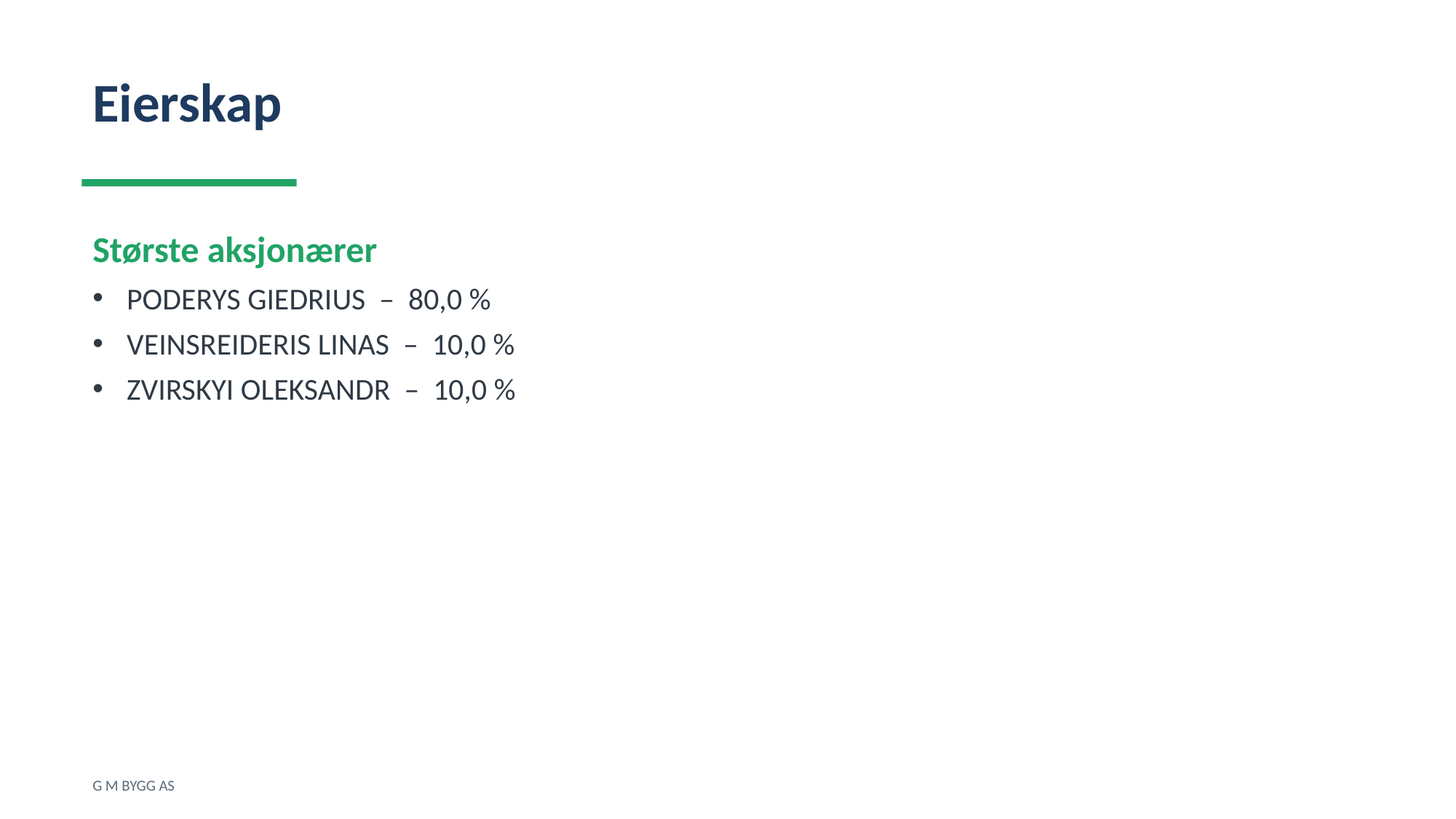

Eierskap

Største aksjonærer
PODERYS GIEDRIUS  –  80,0 %
VEINSREIDERIS LINAS  –  10,0 %
ZVIRSKYI OLEKSANDR  –  10,0 %
G M BYGG AS